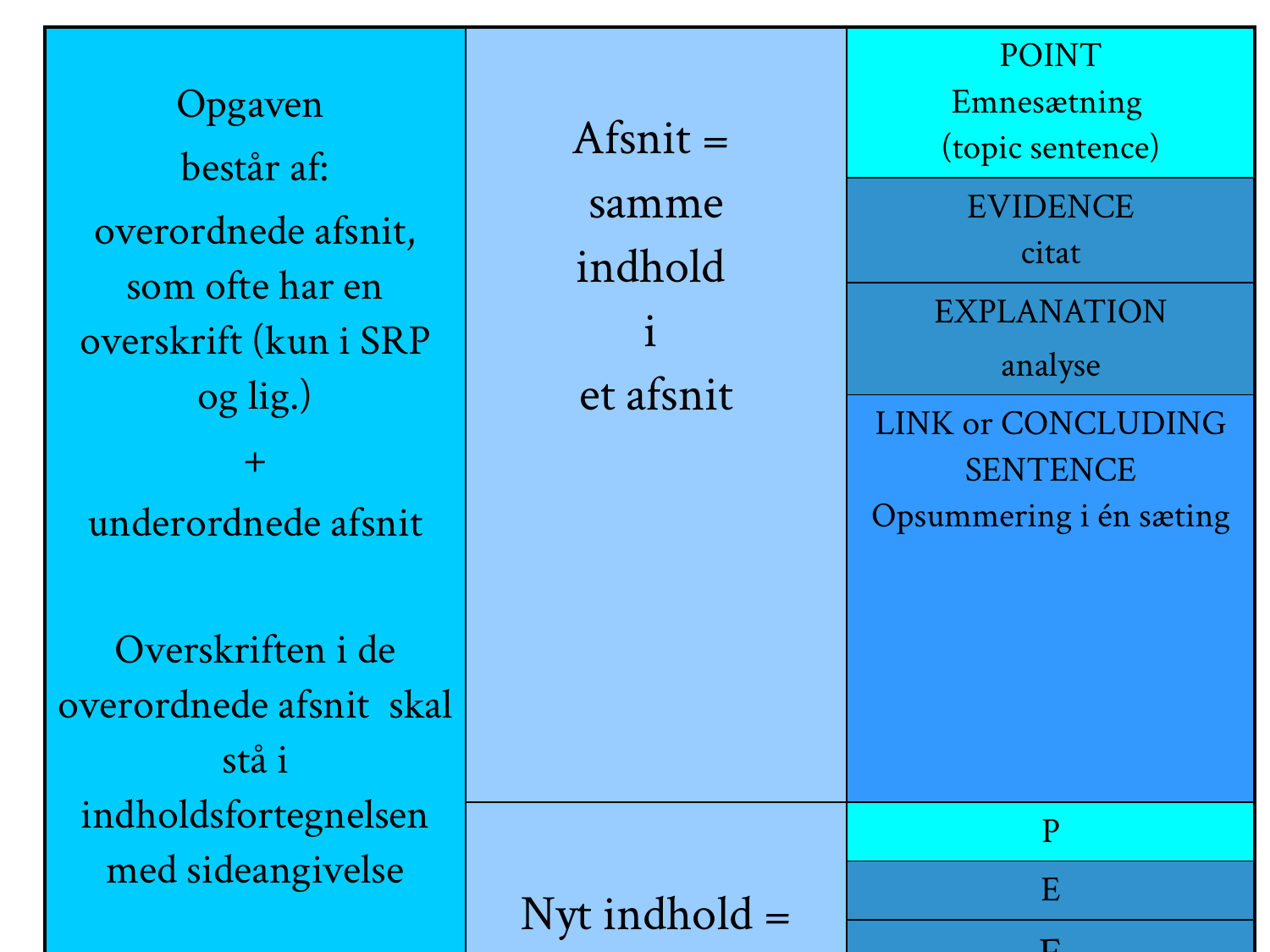

| Opgaven består af: overordnede afsnit, som ofte har en overskrift (kun i SRP og lig.) + underordnede afsnit Overskriften i de overordnede afsnit skal stå i indholdsfortegnelsen med sideangivelse | Afsnit = samme indhold i et afsnit | POINT Emnesætning (topic sentence) |
| --- | --- | --- |
|  |  | EVIDENCE citat |
|  |  | EXPLANATION analyse |
|  |  | LINK or CONCLUDING SENTENCE Opsummering i én sæting |
|  | Nyt indhold = Nyt afsnit | P |
|  |  | E |
|  |  | E |
|  |  | L/CON.S. |
2